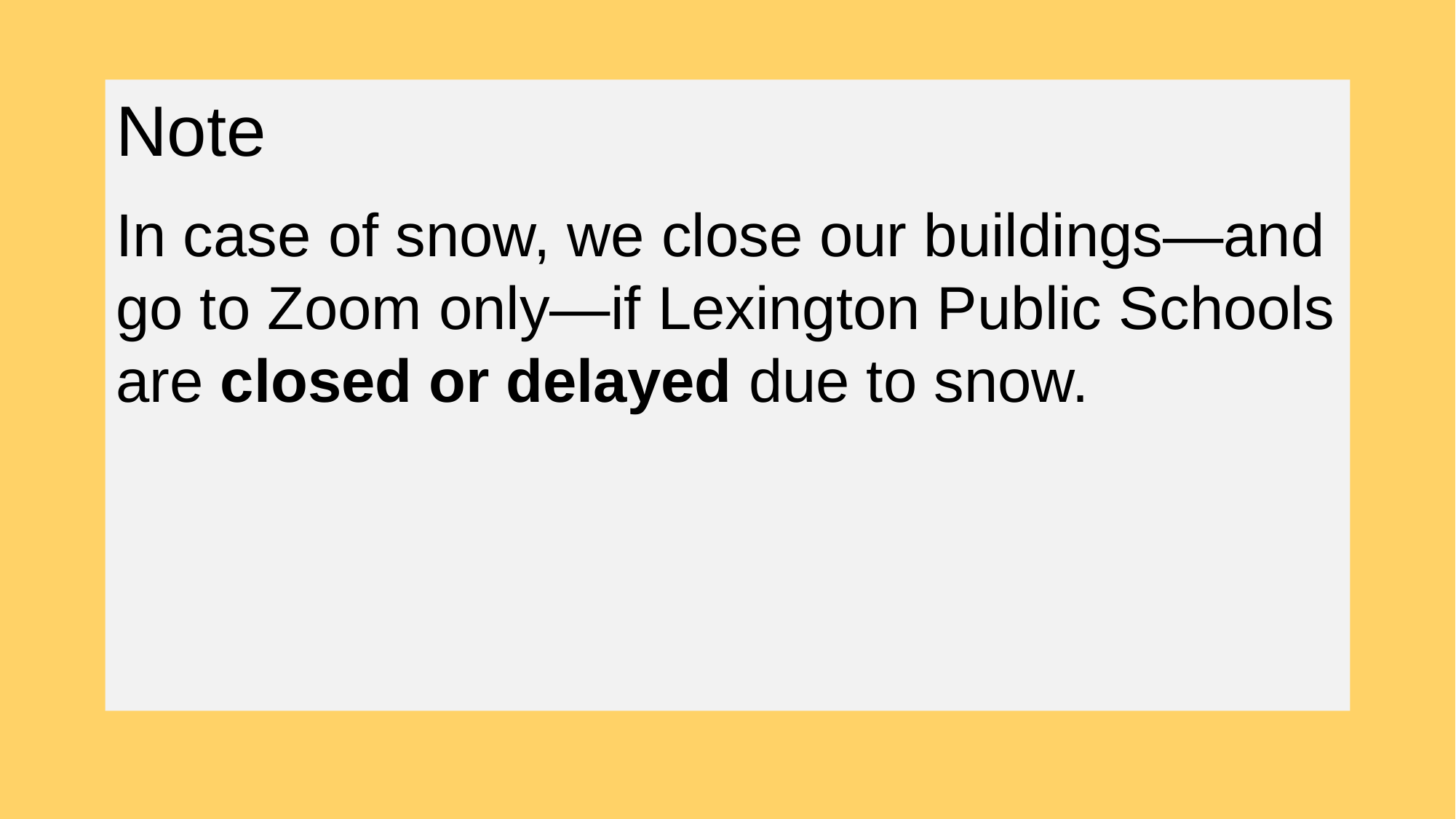

Note

In case of snow, we close our buildings—and go to Zoom only—if Lexington Public Schools are closed or delayed due to snow.